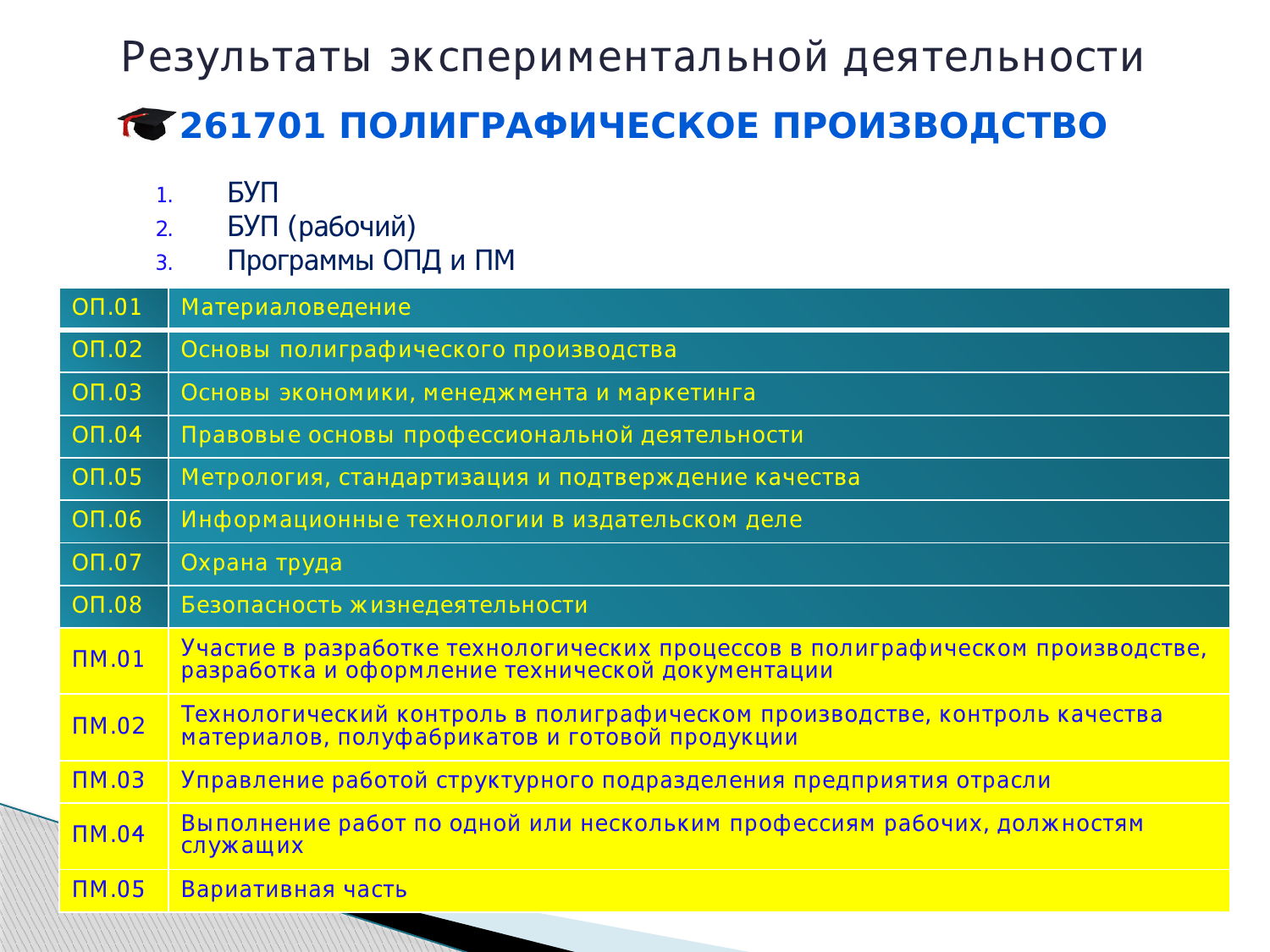

Результаты экспериментальной деятельности
261701 Полиграфическое производство
БУП
БУП (рабочий)
Программы ОПД и ПМ
| ОП.01 | Материаловедение |
| --- | --- |
| ОП.02 | Основы полиграфического производства |
| ОП.03 | Основы экономики, менеджмента и маркетинга |
| ОП.04 | Правовые основы профессиональной деятельности |
| ОП.05 | Метрология, стандартизация и подтверждение качества |
| ОП.06 | Информационные технологии в издательском деле |
| ОП.07 | Охрана труда |
| ОП.08 | Безопасность жизнедеятельности |
| ПМ.01 | Участие в разработке технологических процессов в полиграфическом производстве, разработка и оформление технической документации |
| ПМ.02 | Технологический контроль в полиграфическом производстве, контроль качества материалов, полуфабрикатов и готовой продукции |
| ПМ.03 | Управление работой структурного подразделения предприятия отрасли |
| ПМ.04 | Выполнение работ по одной или нескольким профессиям рабочих, должностям служащих |
| ПМ.05 | Вариативная часть |